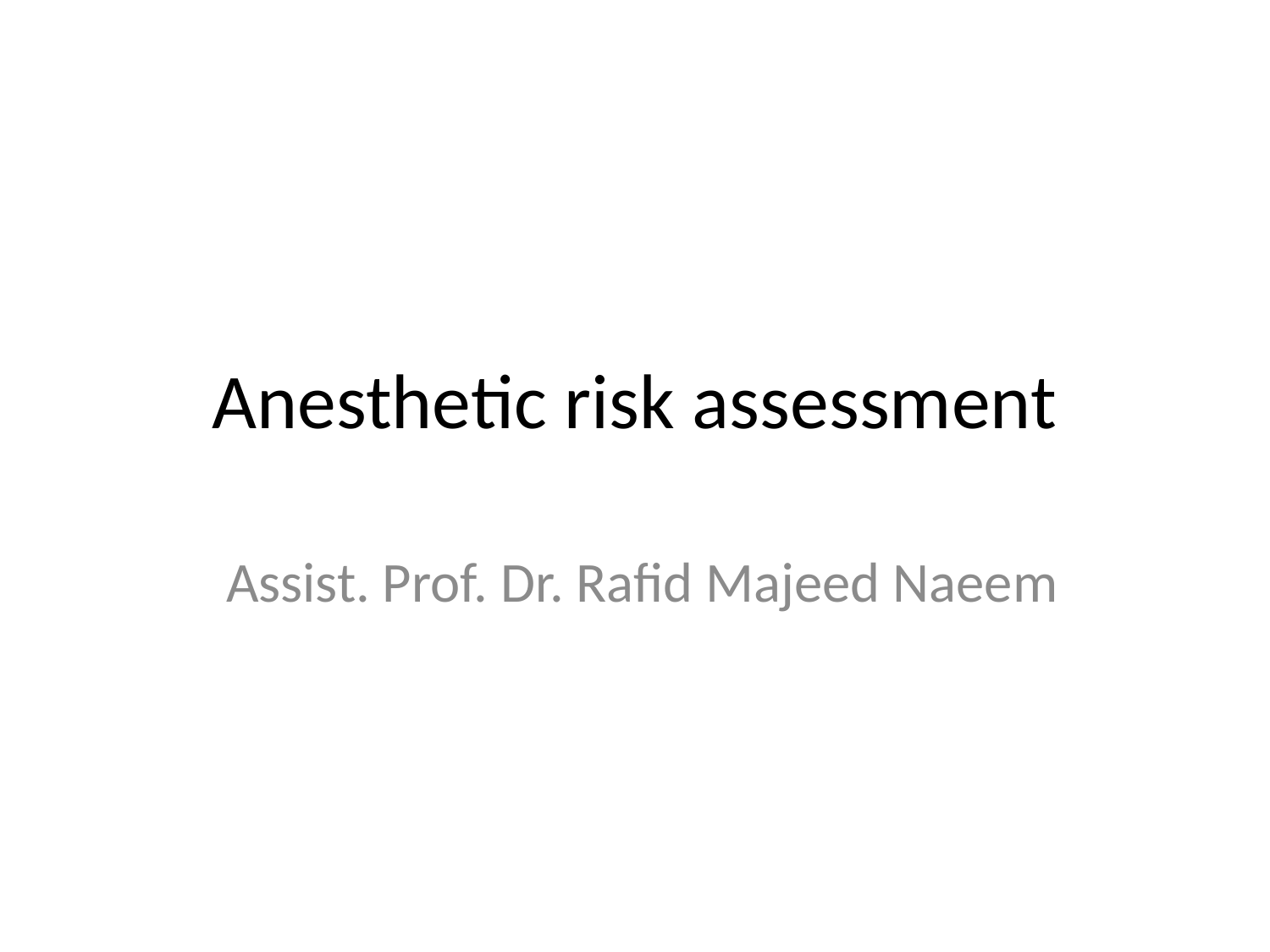

# Anesthetic risk assessment
Assist. Prof. Dr. Rafid Majeed Naeem